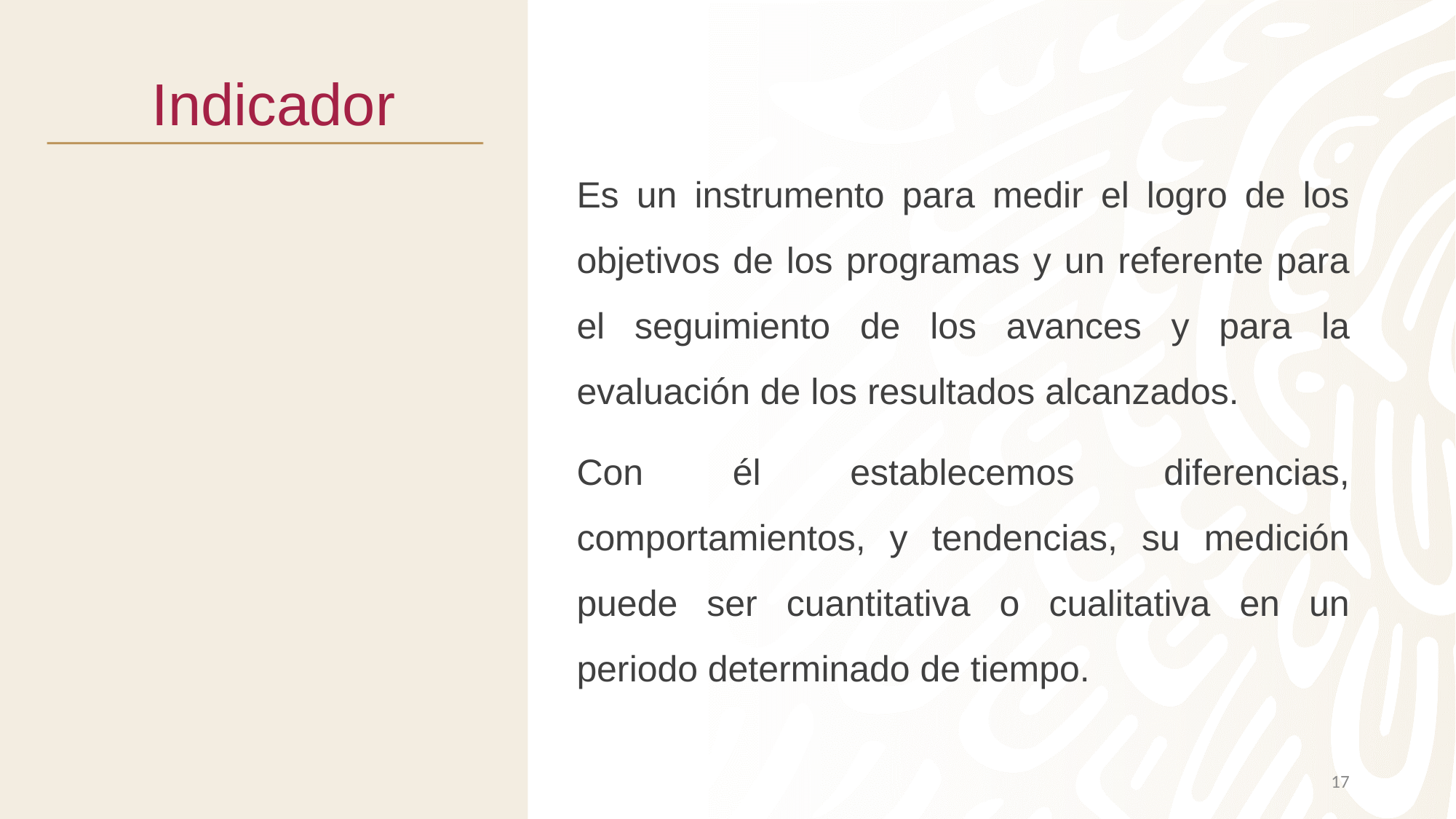

# Indicador
Es un instrumento para medir el logro de los objetivos de los programas y un referente para el seguimiento de los avances y para la evaluación de los resultados alcanzados.
Con él establecemos diferencias, comportamientos, y tendencias, su medición puede ser cuantitativa o cualitativa en un periodo determinado de tiempo.
17